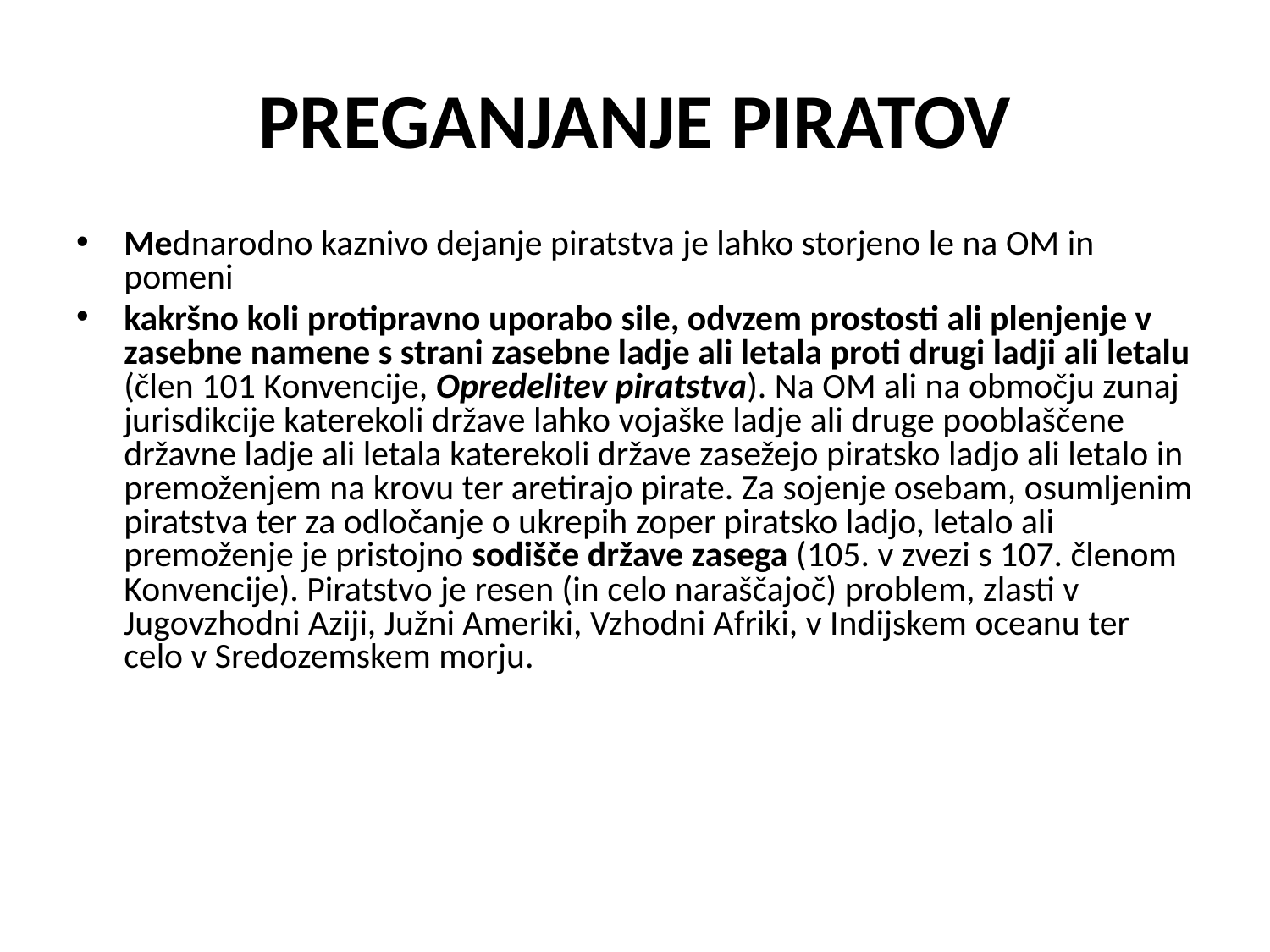

# PREGANJANJE PIRATOV
Mednarodno kaznivo dejanje piratstva je lahko storjeno le na OM in pomeni
kakršno koli protipravno uporabo sile, odvzem prostosti ali plenjenje v zasebne namene s strani zasebne ladje ali letala proti drugi ladji ali letalu (člen 101 Konvencije, Opredelitev piratstva). Na OM ali na območju zunaj jurisdikcije katerekoli države lahko vojaške ladje ali druge pooblaščene državne ladje ali letala katerekoli države zasežejo piratsko ladjo ali letalo in premoženjem na krovu ter aretirajo pirate. Za sojenje osebam, osumljenim piratstva ter za odločanje o ukrepih zoper piratsko ladjo, letalo ali premoženje je pristojno sodišče države zasega (105. v zvezi s 107. členom Konvencije). Piratstvo je resen (in celo naraščajoč) problem, zlasti v Jugovzhodni Aziji, Južni Ameriki, Vzhodni Afriki, v Indijskem oceanu ter celo v Sredozemskem morju.